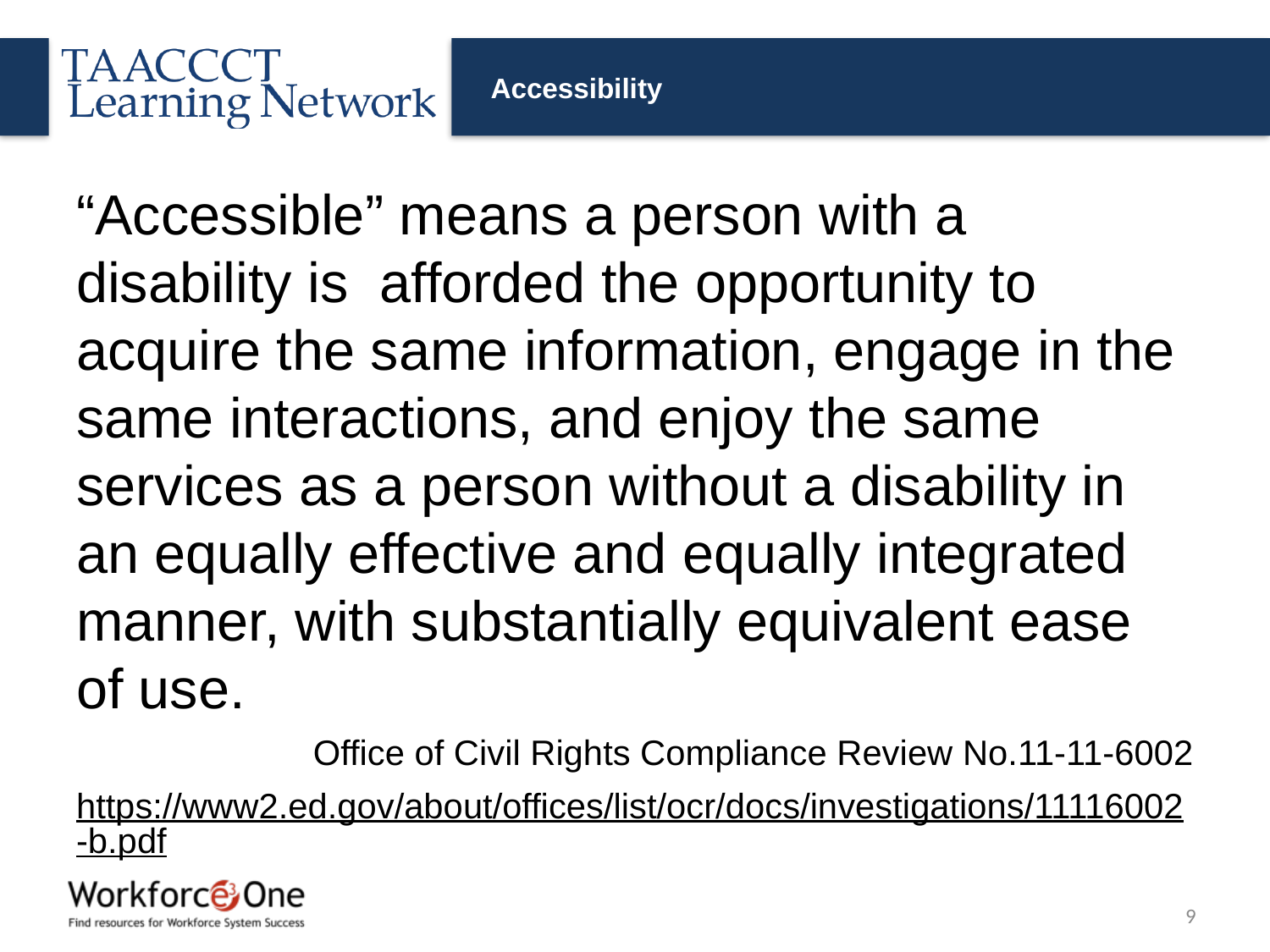

# Accessibility
“Accessible” means a person with a disability is  afforded the opportunity to acquire the same information, engage in the same interactions, and enjoy the same services as a person without a disability in an equally effective and equally integrated manner, with substantially equivalent ease of use.
Office of Civil Rights Compliance Review No.11-11-6002
https://www2.ed.gov/about/offices/list/ocr/docs/investigations/11116002-b.pdf
9